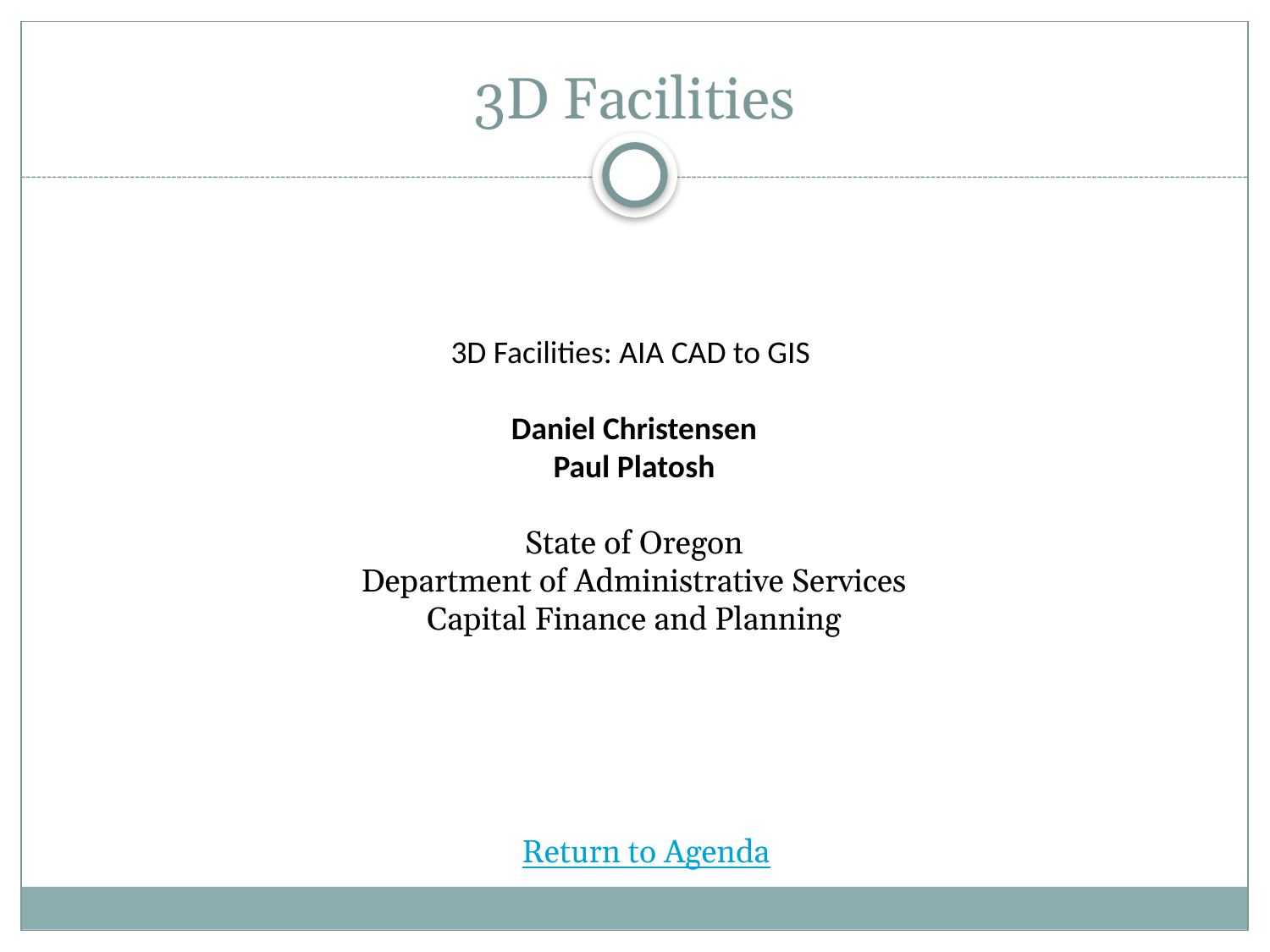

# 3D Facilities
3D Facilities: AIA CAD to GIS

Daniel Christensen
Paul Platosh

State of Oregon
Department of Administrative Services
Capital Finance and Planning

Return to Agenda